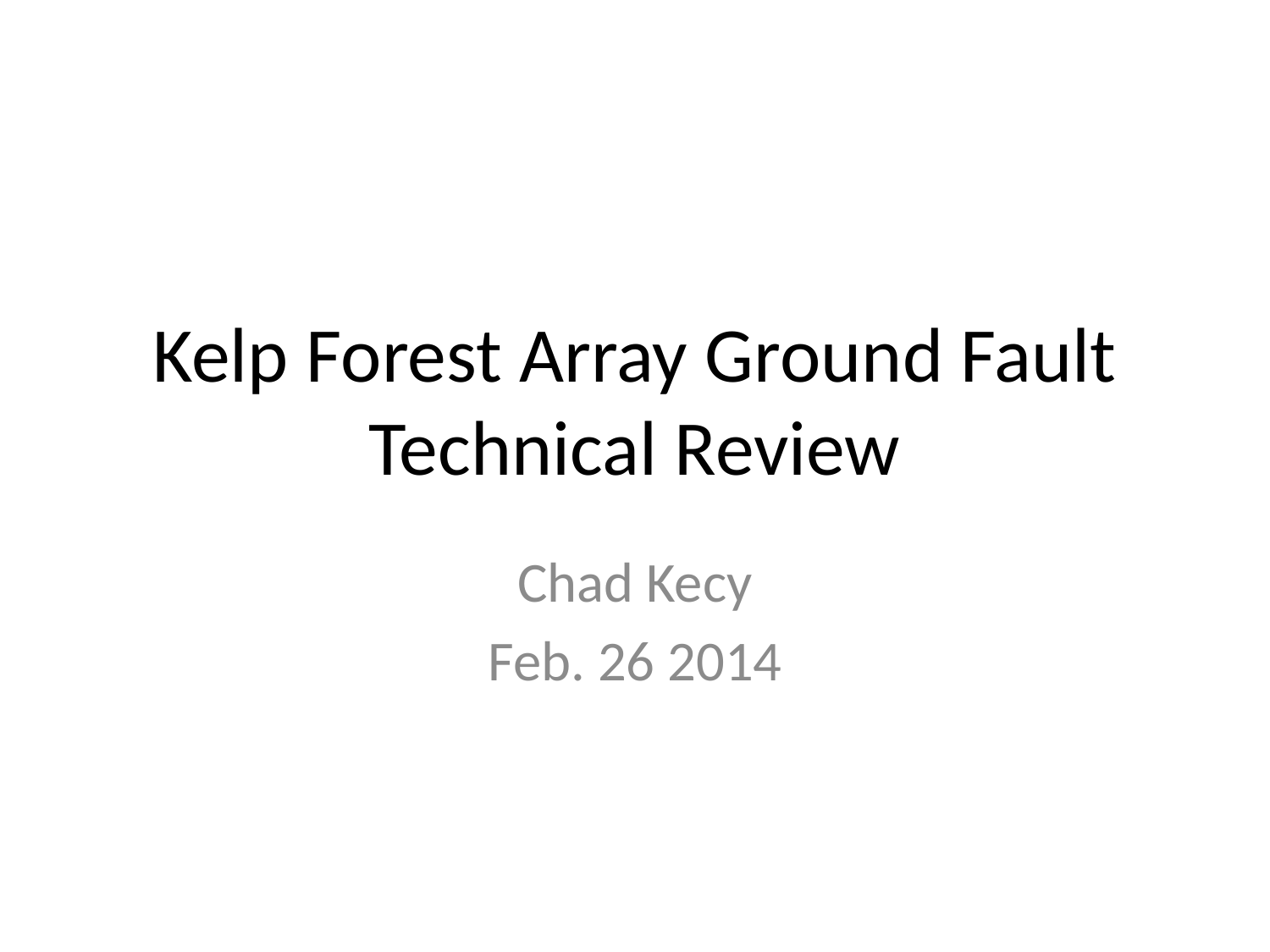

# Kelp Forest Array Ground Fault Technical Review
Chad Kecy
Feb. 26 2014